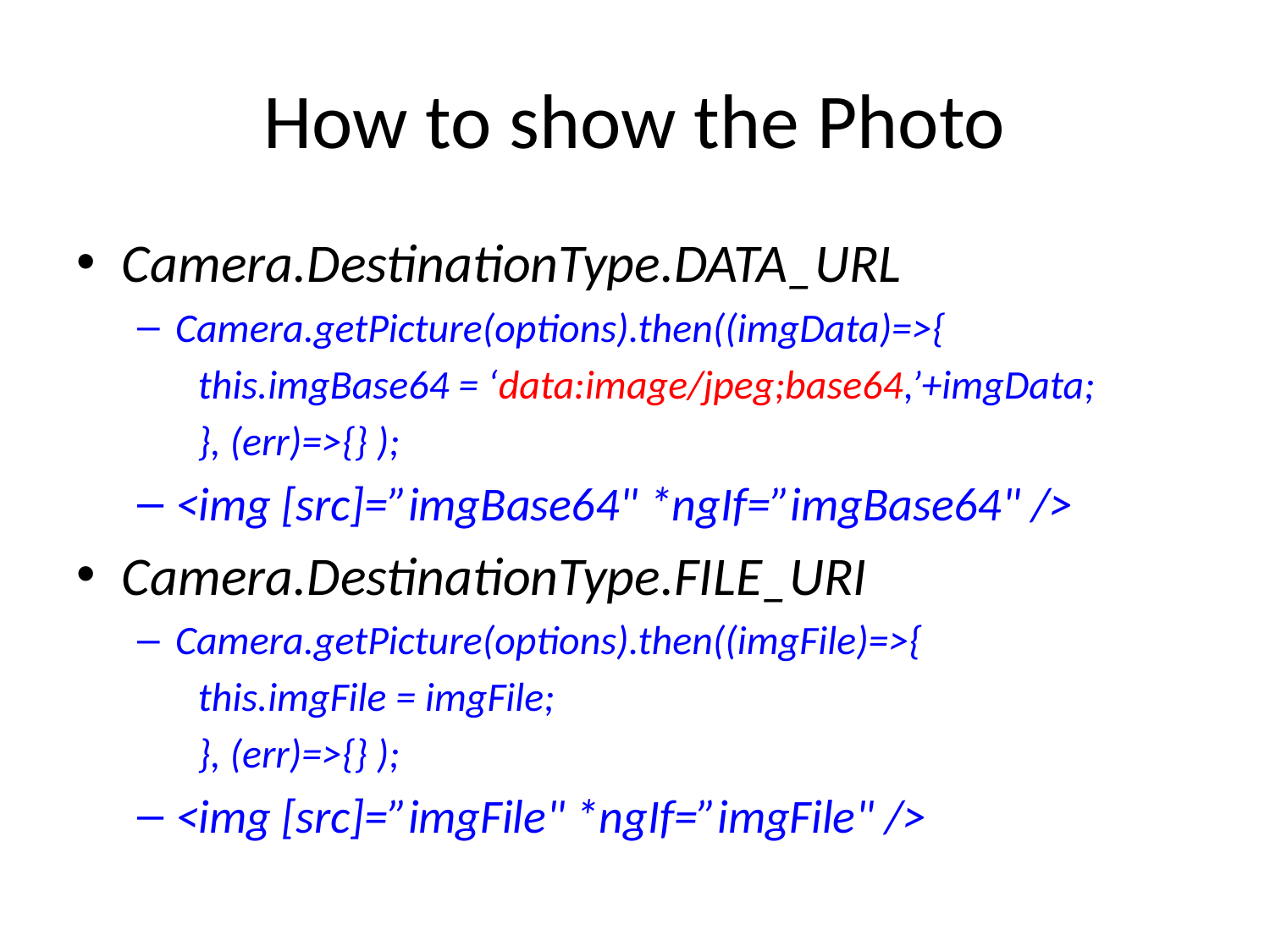

# How to show the Photo
Camera.DestinationType.DATA_URL
Camera.getPicture(options).then((imgData)=>{
this.imgBase64 = ‘data:image/jpeg;base64,’+imgData;
}, (err)=>{} );
<img [src]=”imgBase64" *ngIf=”imgBase64" />
Camera.DestinationType.FILE_URI
Camera.getPicture(options).then((imgFile)=>{
this.imgFile = imgFile;
}, (err)=>{} );
<img [src]=”imgFile" *ngIf=”imgFile" />